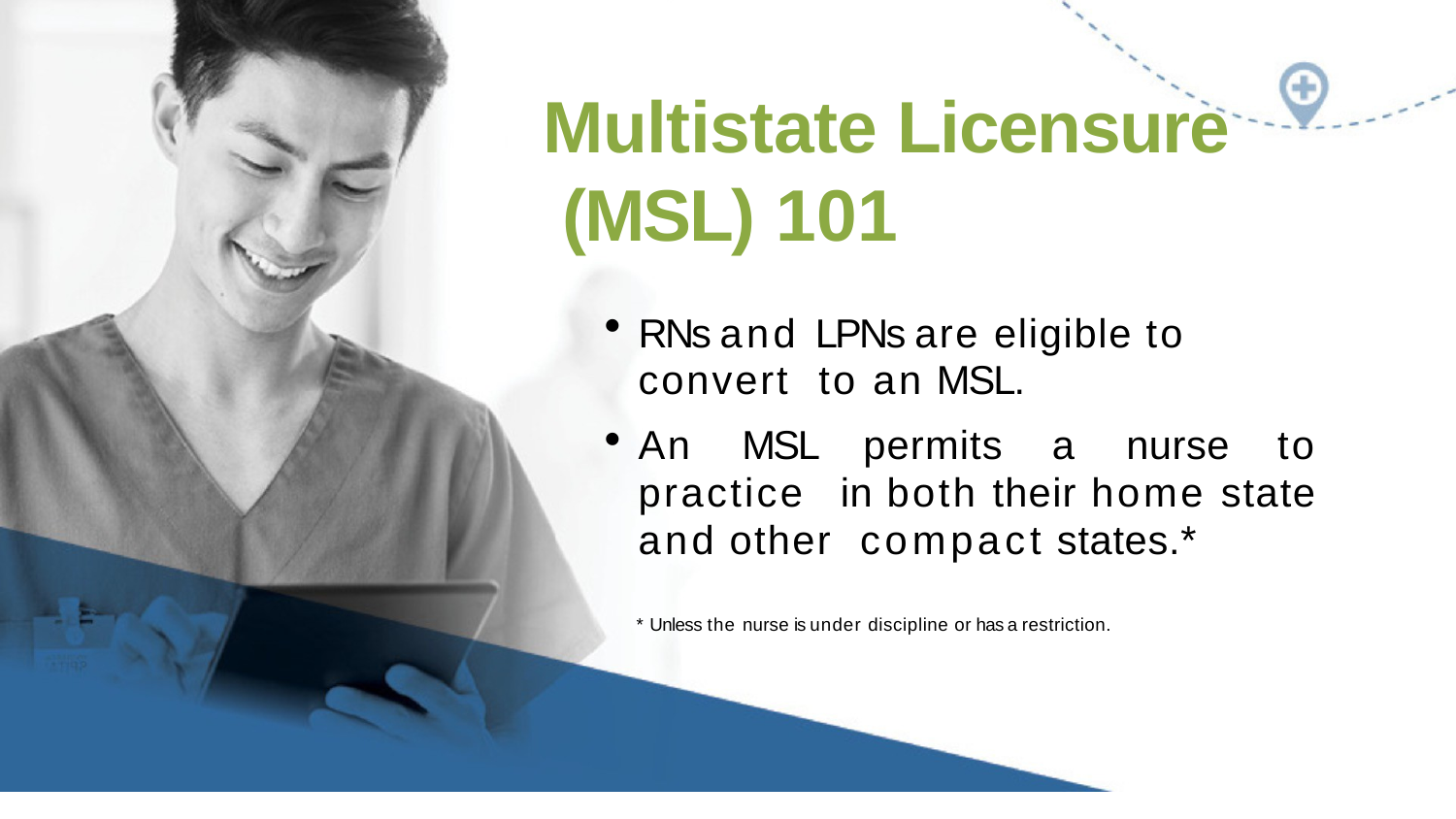

# Multistate Licensure  (MSL) 101
RNs and LPNs are eligible to convert  to an MSL.
An MSL permits a nurse to practice  in both their home state and other  compact states.*
* Unless the nurse is under discipline or has a restriction.